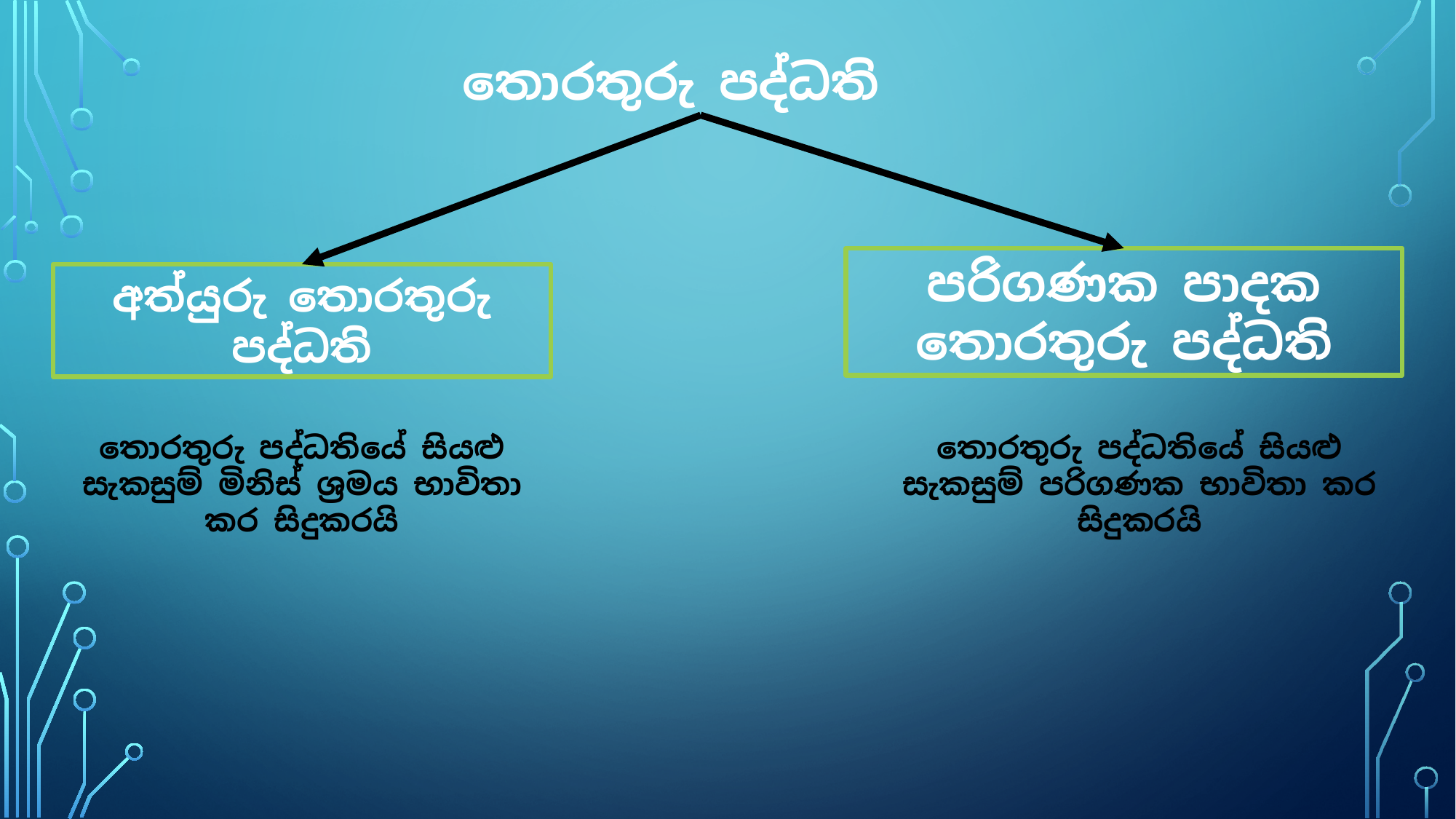

තොරතුරු පද්ධති
පරිගණක පාදක තොරතුරු පද්ධති
අත්යුරු තොරතුරු පද්ධති
තොරතුරු පද්ධතියේ සියළු සැකසුම් පරිගණක භාවිතා කර සිදුකරයි
තොරතුරු පද්ධතියේ සියළු සැකසුම් මිනිස් ශ්‍රමය භාවිතා කර සිදුකරයි